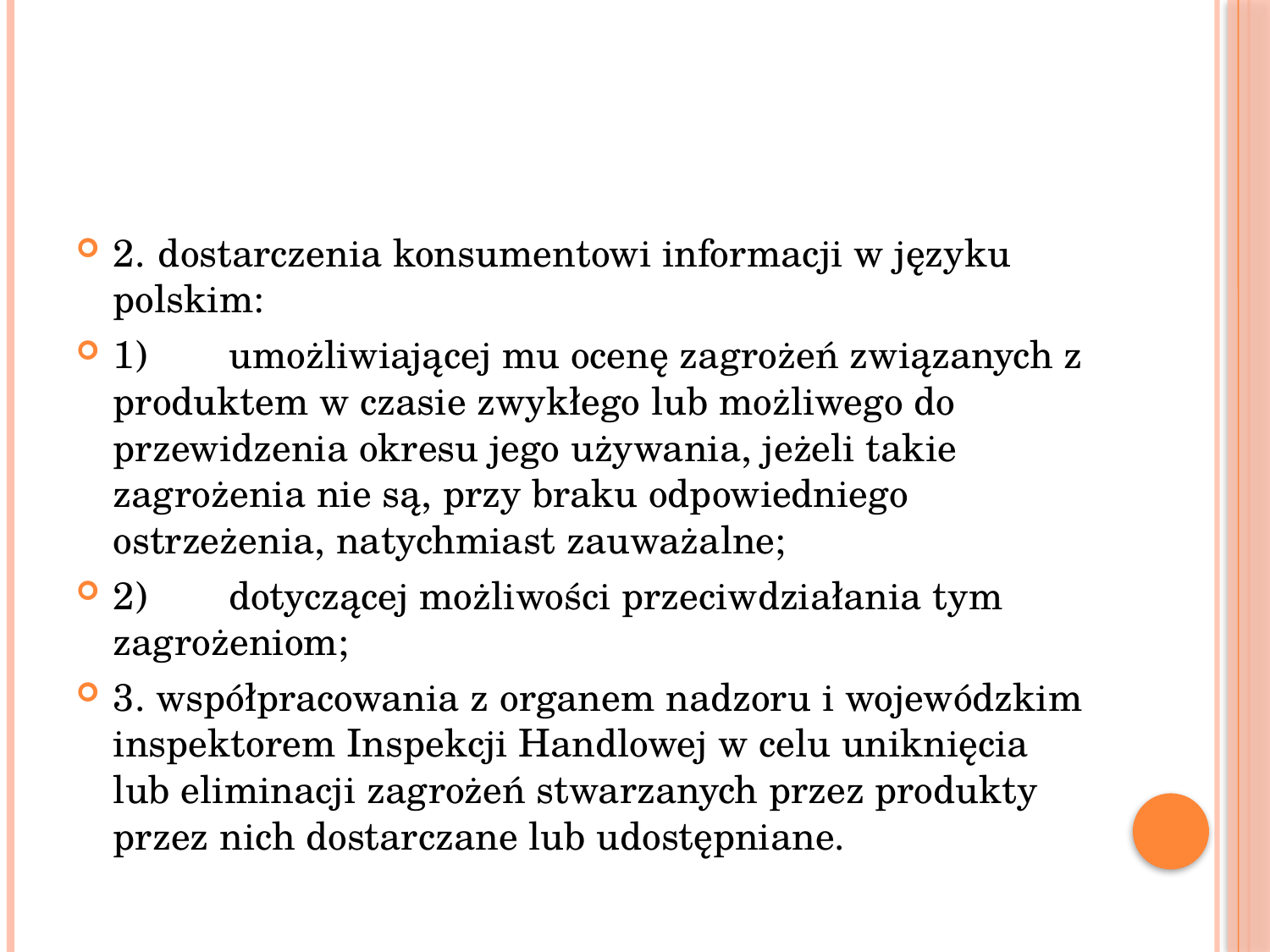

#
2. dostarczenia konsumentowi informacji w języku polskim:
1)	umożliwiającej mu ocenę zagrożeń związanych z produktem w czasie zwykłego lub możliwego do przewidzenia okresu jego używania, jeżeli takie zagrożenia nie są, przy braku odpowiedniego ostrzeżenia, natychmiast zauważalne;
2)	dotyczącej możliwości przeciwdziałania tym zagrożeniom;
3. współpracowania z organem nadzoru i wojewódzkim inspektorem Inspekcji Handlowej w celu uniknięcia lub eliminacji zagrożeń stwarzanych przez produkty przez nich dostarczane lub udostępniane.